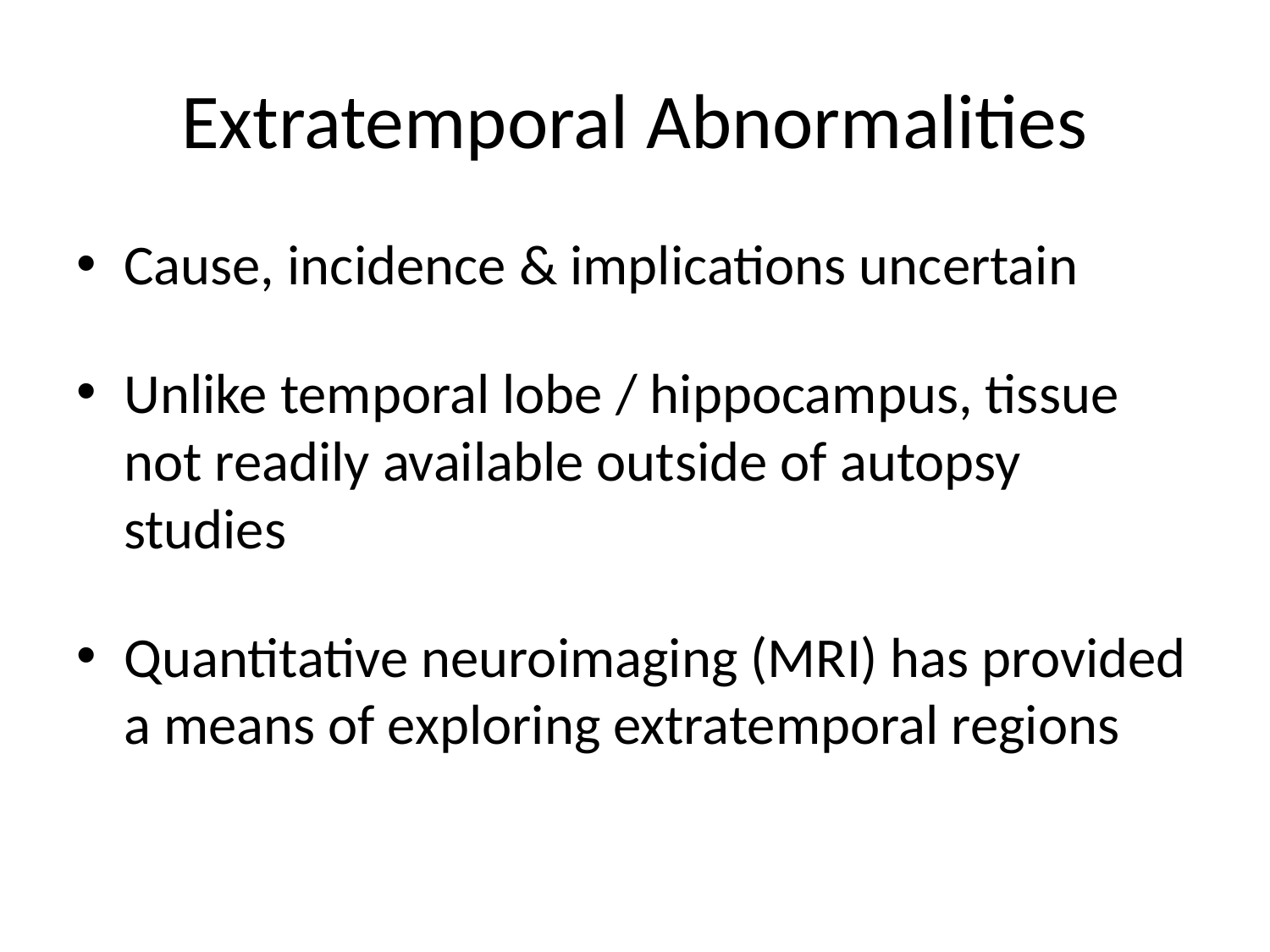

# Extratemporal Abnormalities
Cause, incidence & implications uncertain

Unlike temporal lobe / hippocampus, tissue not readily available outside of autopsy studies

Quantitative neuroimaging (MRI) has provided a means of exploring extratemporal regions